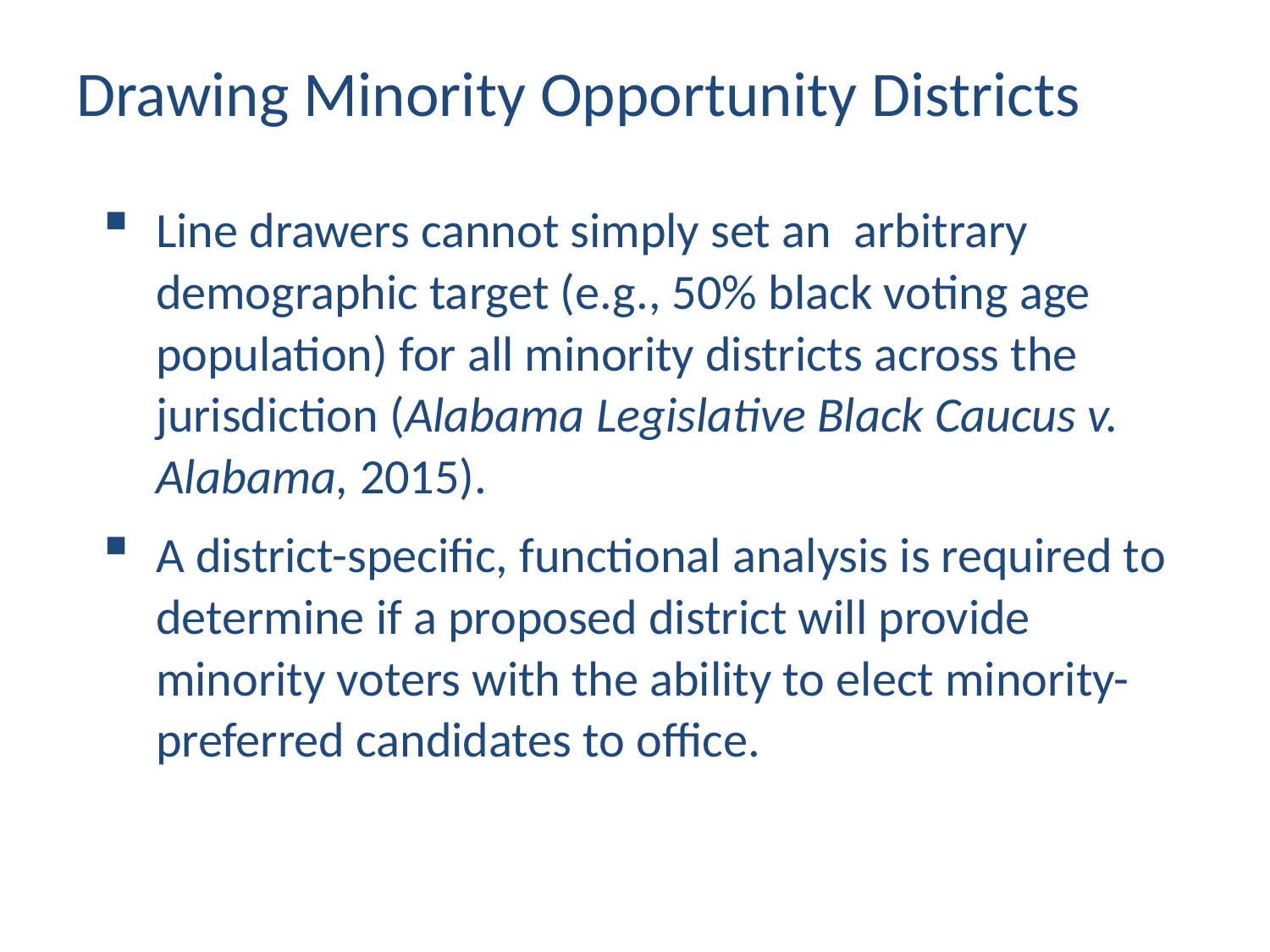

# Drawing Minority Opportunity Districts
Line drawers cannot simply set an  arbitrary demographic target (e.g., 50% black voting age population) for all minority districts across the jurisdiction (Alabama Legislative Black Caucus v. Alabama, 2015).
A district-specific, functional analysis is required to determine if a proposed district will provide minority voters with the ability to elect minority-preferred candidates to office.